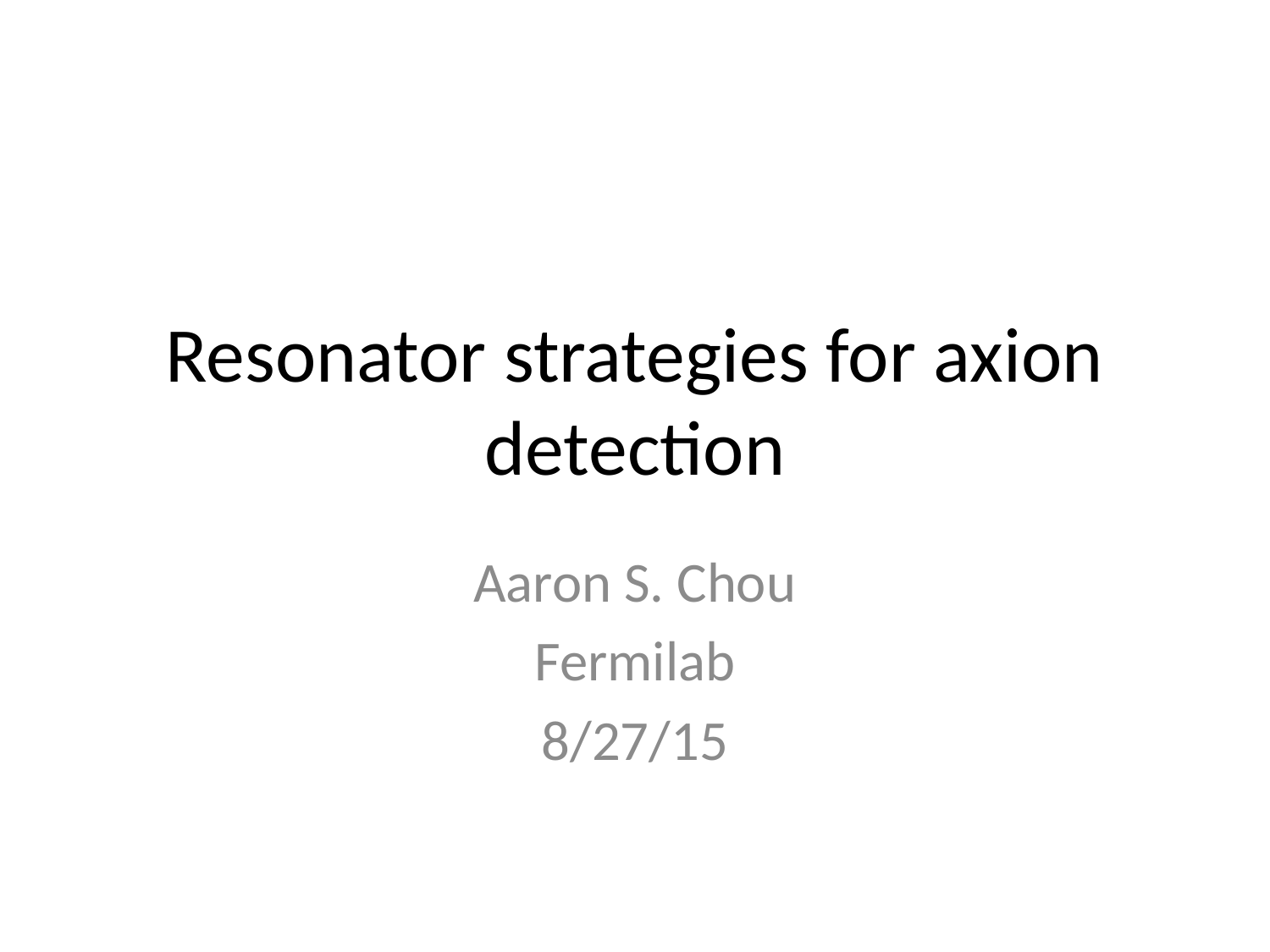

# Resonator strategies for axion detection
Aaron S. Chou
Fermilab
8/27/15